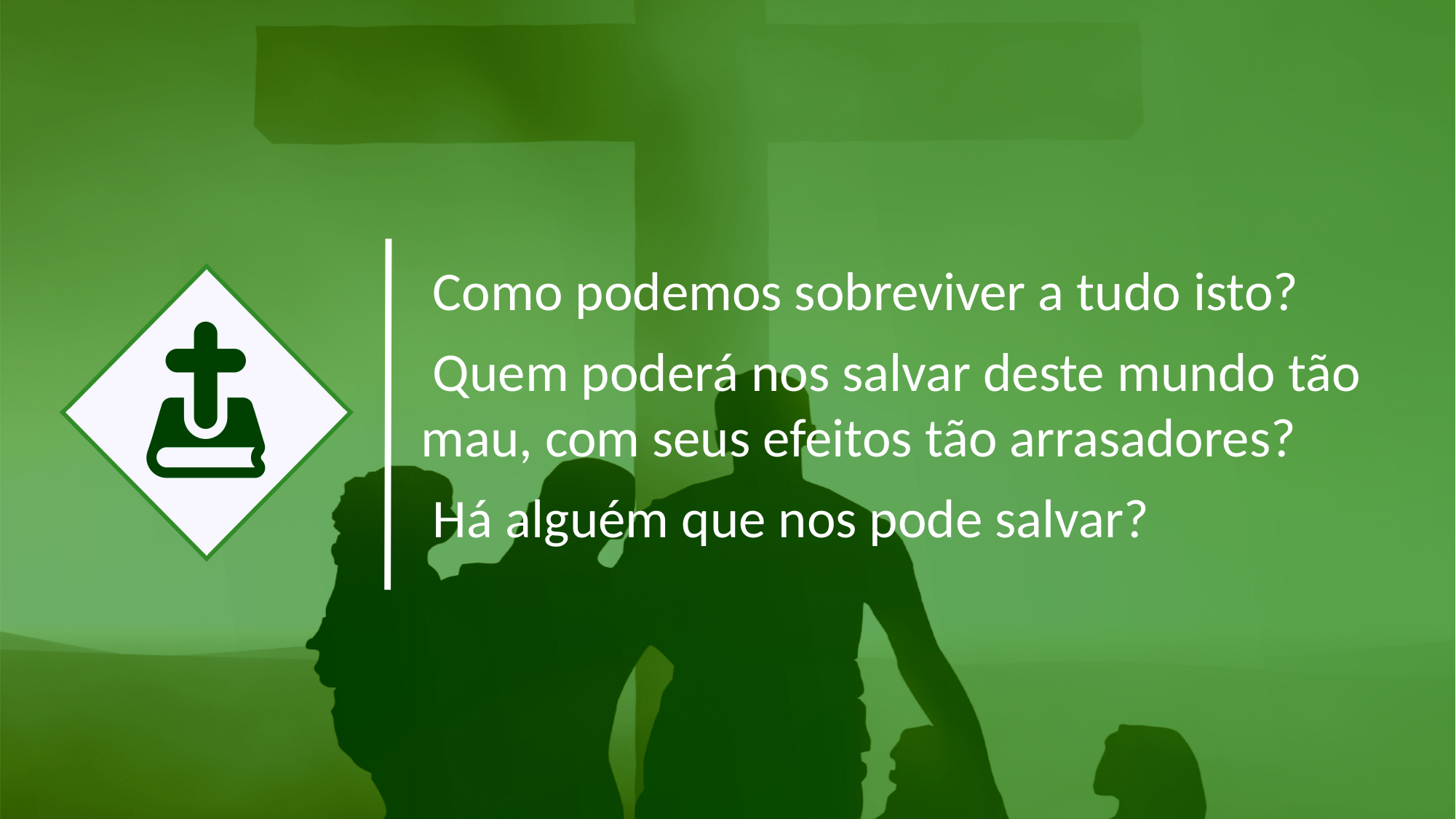

Como podemos sobreviver a tudo isto?
 Quem poderá nos salvar deste mundo tão mau, com seus efeitos tão arrasadores?
 Há alguém que nos pode salvar?